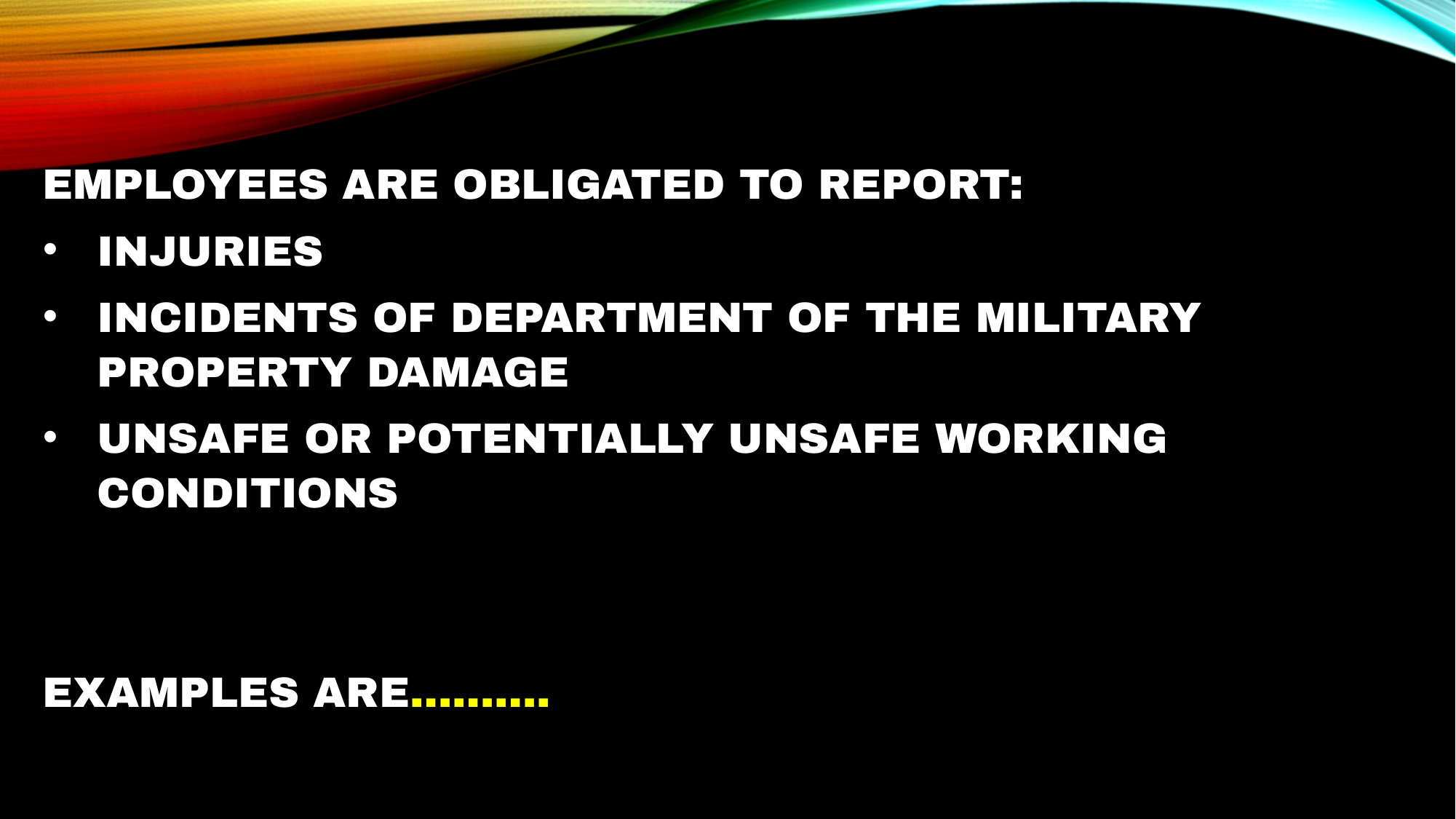

EMPLOYEES ARE OBLIGATED TO REPORT:
INJURIES
INCIDENTS OF DEPARTMENT OF THE MILITARY PROPERTY DAMAGE
UNSAFE OR POTENTIALLY UNSAFE WORKING CONDITIONS

EXAMPLES ARE……….